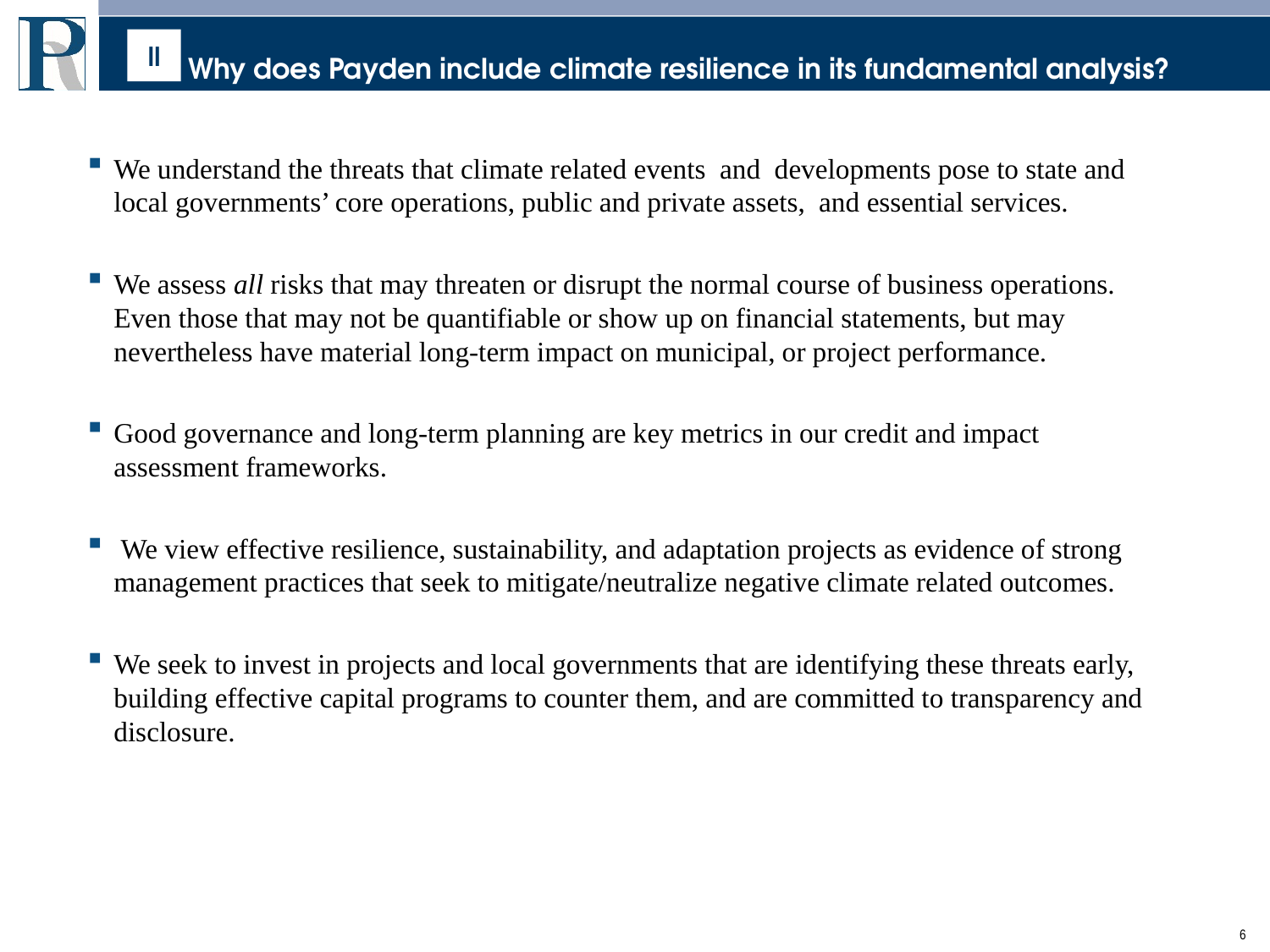

# Why does Payden include climate resilience in its fundamental analysis?
II
We understand the threats that climate related events  and  developments pose to state and local governments’ core operations, public and private assets,  and essential services.

We assess all risks that may threaten or disrupt the normal course of business operations. Even those that may not be quantifiable or show up on financial statements, but may nevertheless have material long-term impact on municipal, or project performance.

Good governance and long-term planning are key metrics in our credit and impact assessment frameworks.

 We view effective resilience, sustainability, and adaptation projects as evidence of strong management practices that seek to mitigate/neutralize negative climate related outcomes.

We seek to invest in projects and local governments that are identifying these threats early, building effective capital programs to counter them, and are committed to transparency and disclosure.

6